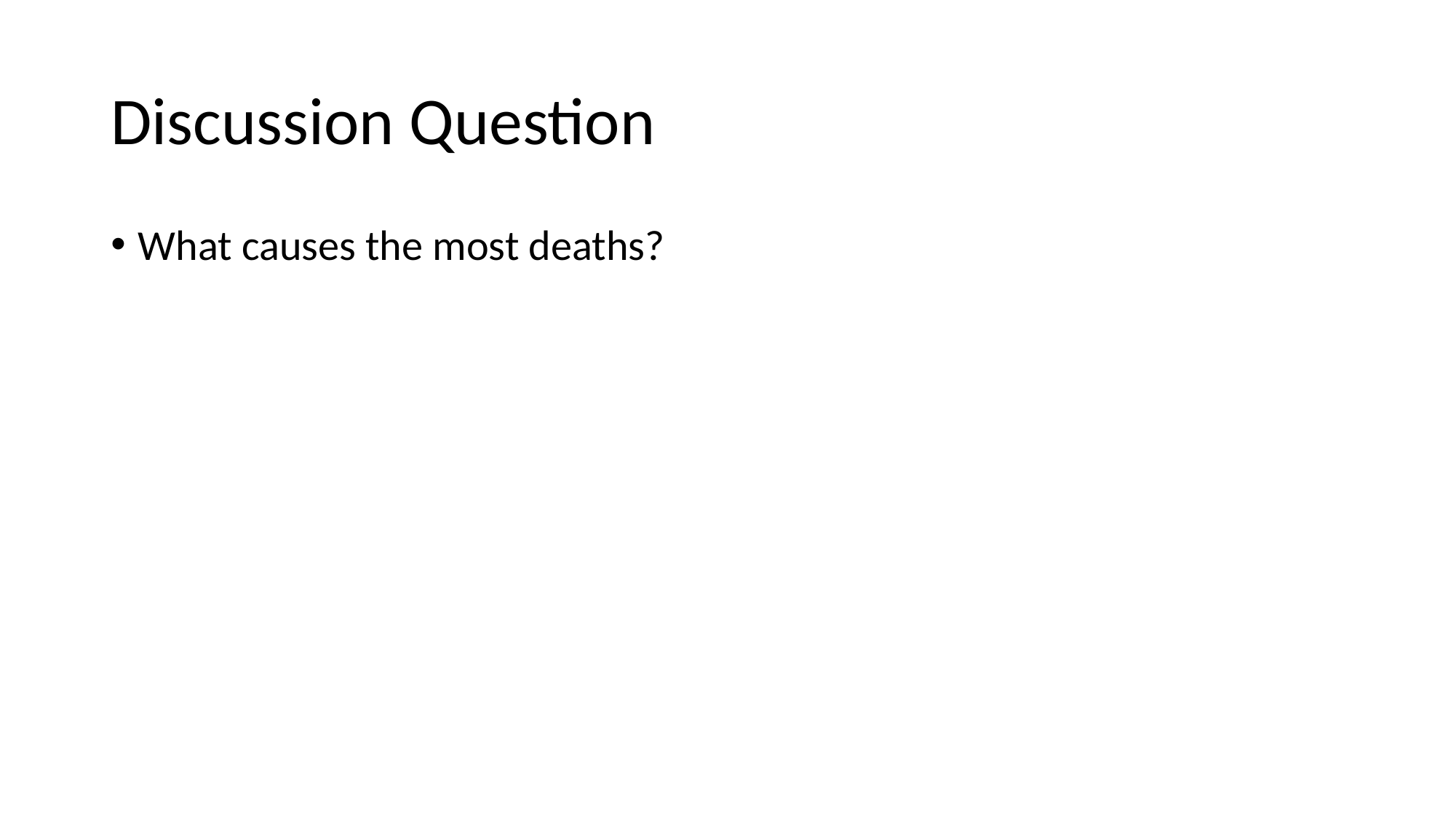

# Discussion Question
What causes the most deaths?